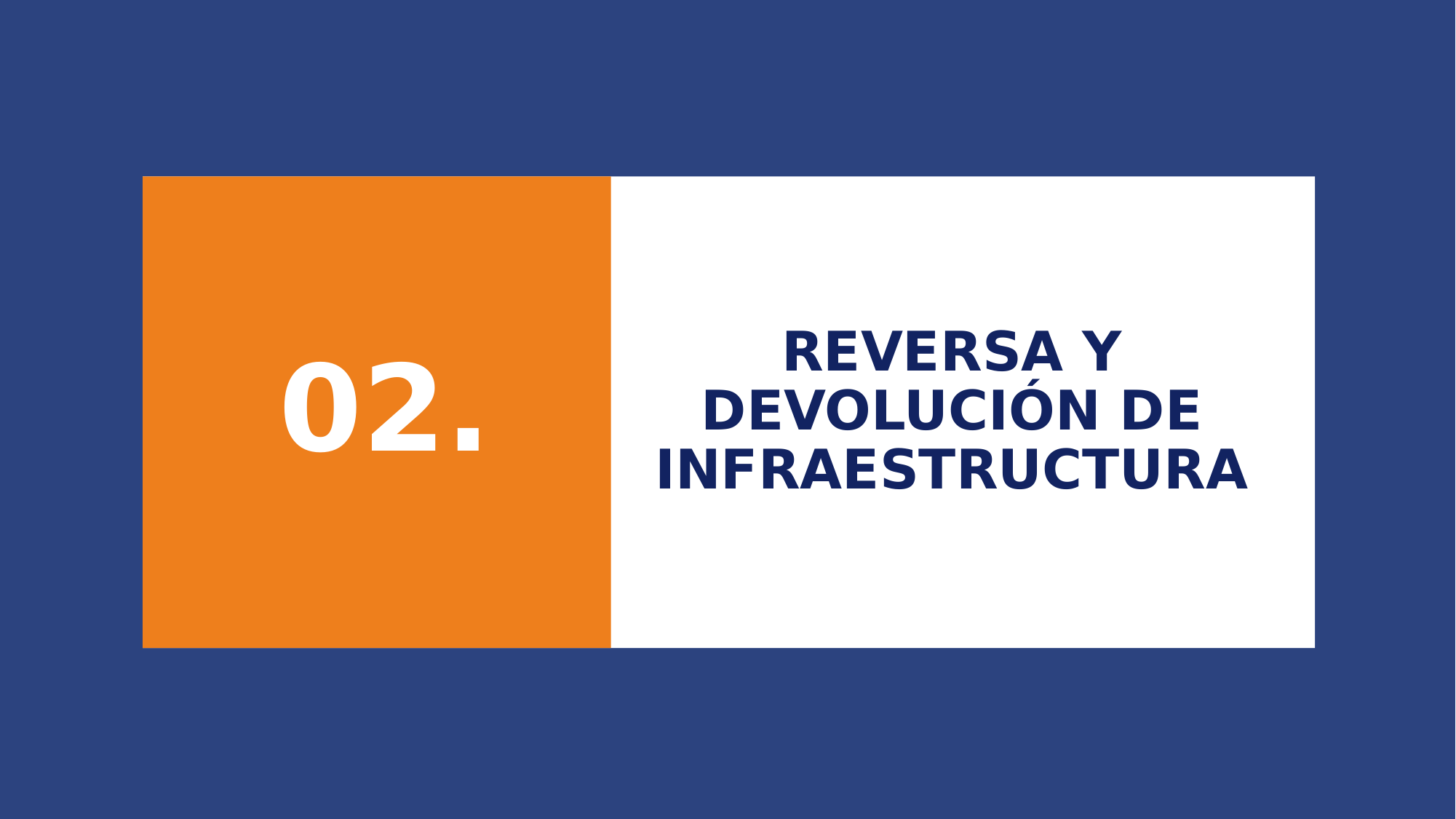

# 02.
REVERSA Y DEVOLUCIÓN DE INFRAESTRUCTURA